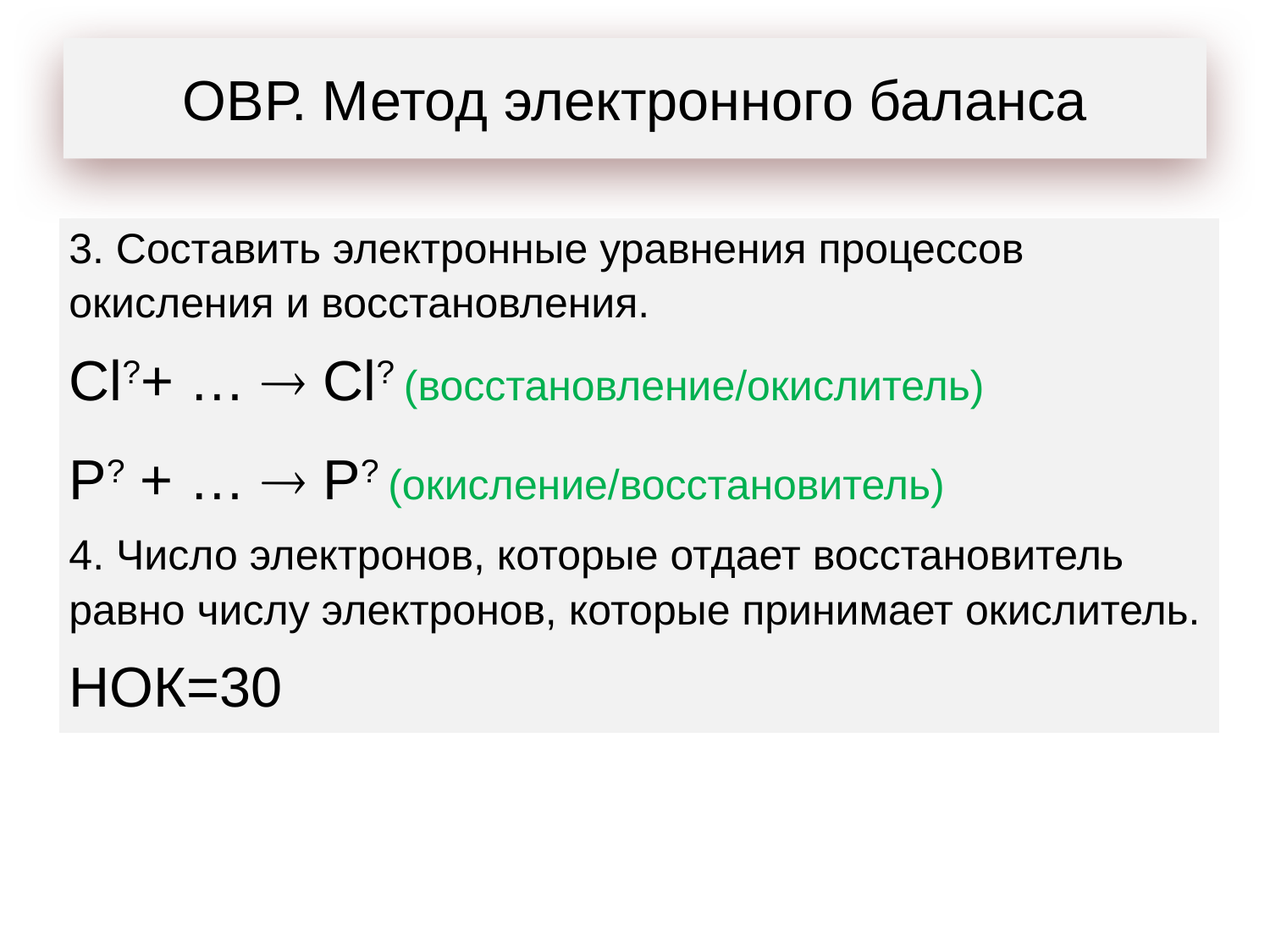

#
ОВР. Метод электронного баланса
| 3. Составить электронные уравнения процессов окисления и восстановления. |
| --- |
| Cl?+ … → Cl? (восстановление/окислитель) |
| P? + … → P? (окисление/восстановитель) |
| 4. Число электронов, которые отдает восстановитель равно числу электронов, которые принимает окислитель. |
| НОК=30 |